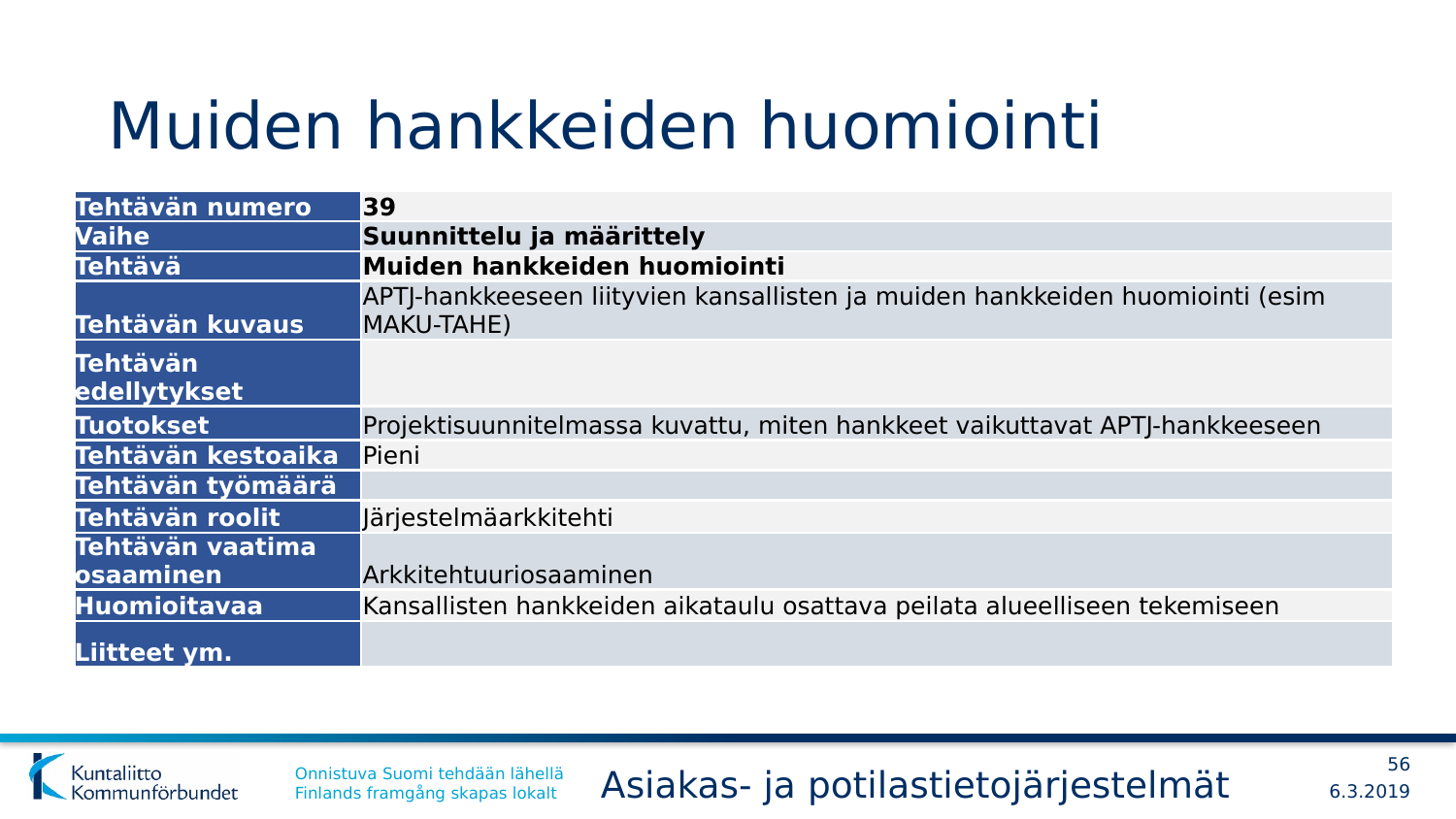

# Muiden hankkeiden huomiointi
| Tehtävän numero | 39 |
| --- | --- |
| Vaihe | Suunnittelu ja määrittely |
| Tehtävä | Muiden hankkeiden huomiointi |
| Tehtävän kuvaus | APTJ-hankkeeseen liityvien kansallisten ja muiden hankkeiden huomiointi (esim MAKU-TAHE) |
| Tehtävän edellytykset |  |
| Tuotokset | Projektisuunnitelmassa kuvattu, miten hankkeet vaikuttavat APTJ-hankkeeseen |
| Tehtävän kestoaika | Pieni |
| Tehtävän työmäärä |  |
| Tehtävän roolit | Järjestelmäarkkitehti |
| Tehtävän vaatima osaaminen | Arkkitehtuuriosaaminen |
| Huomioitavaa | Kansallisten hankkeiden aikataulu osattava peilata alueelliseen tekemiseen |
| Liitteet ym. |  |
56
Asiakas- ja potilastietojärjestelmät
6.3.2019